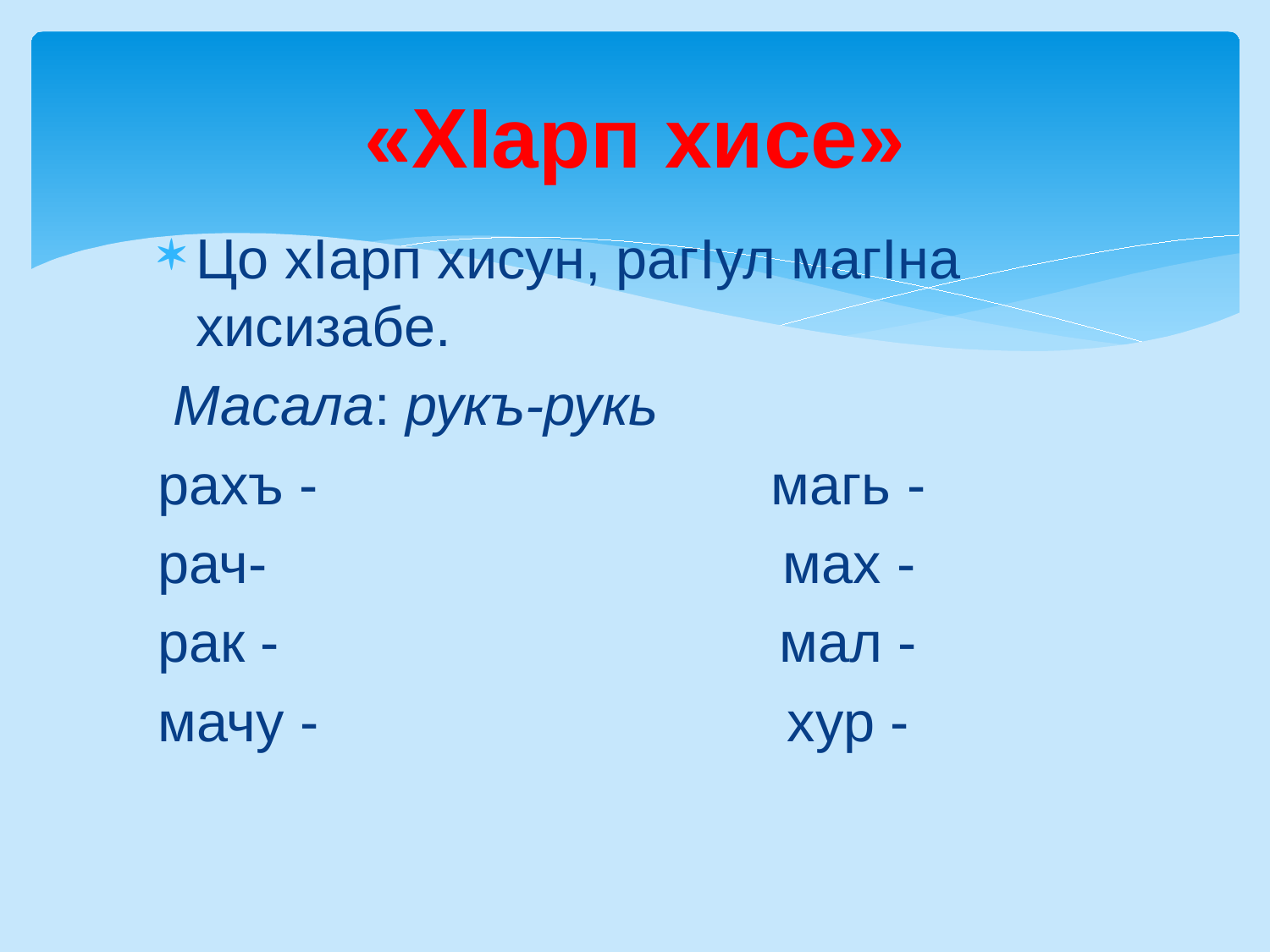

# «ХIарп хисе»
Цо хIарп хисун, рагIул магIна хисизабе.
 Масала: рукъ-рукь
рахъ -                             магь -
рач-                                 мах -
рак -                                мал -
мачу -                              хур -